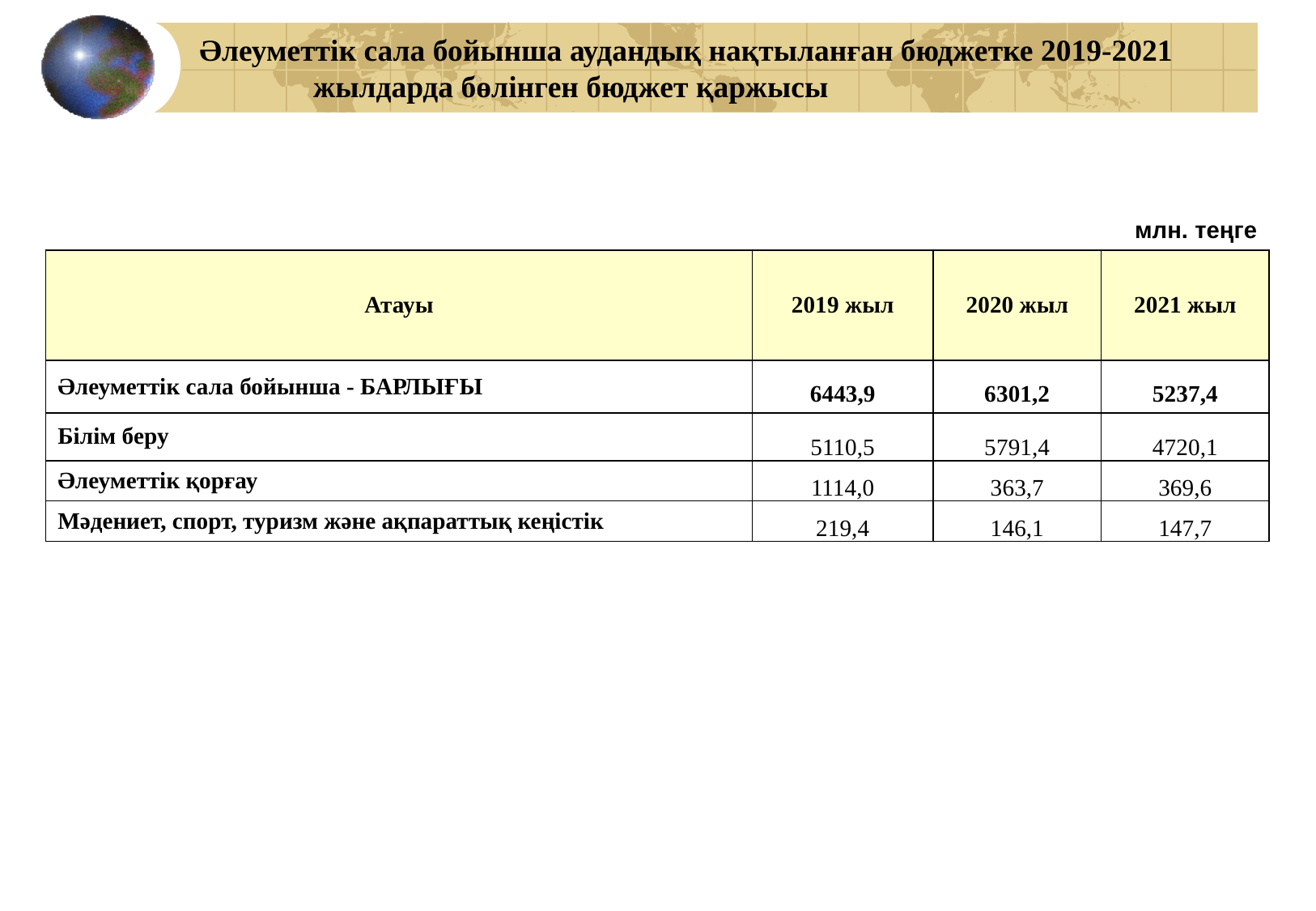

Әлеуметтік сала бойынша аудандық нақтыланған бюджетке 2019-2021 жылдарда бөлінген бюджет қаржысы
|  |  | млн. теңге |  |
| --- | --- | --- | --- |
| Атауы | 2019 жыл | 2020 жыл | 2021 жыл |
| Әлеуметтік сала бойынша - БАРЛЫҒЫ | 6443,9 | 6301,2 | 5237,4 |
| Білім беру | 5110,5 | 5791,4 | 4720,1 |
| Әлеуметтік қорғау | 1114,0 | 363,7 | 369,6 |
| Мәдениет, спорт, туризм және ақпараттық кеңістік | 219,4 | 146,1 | 147,7 |